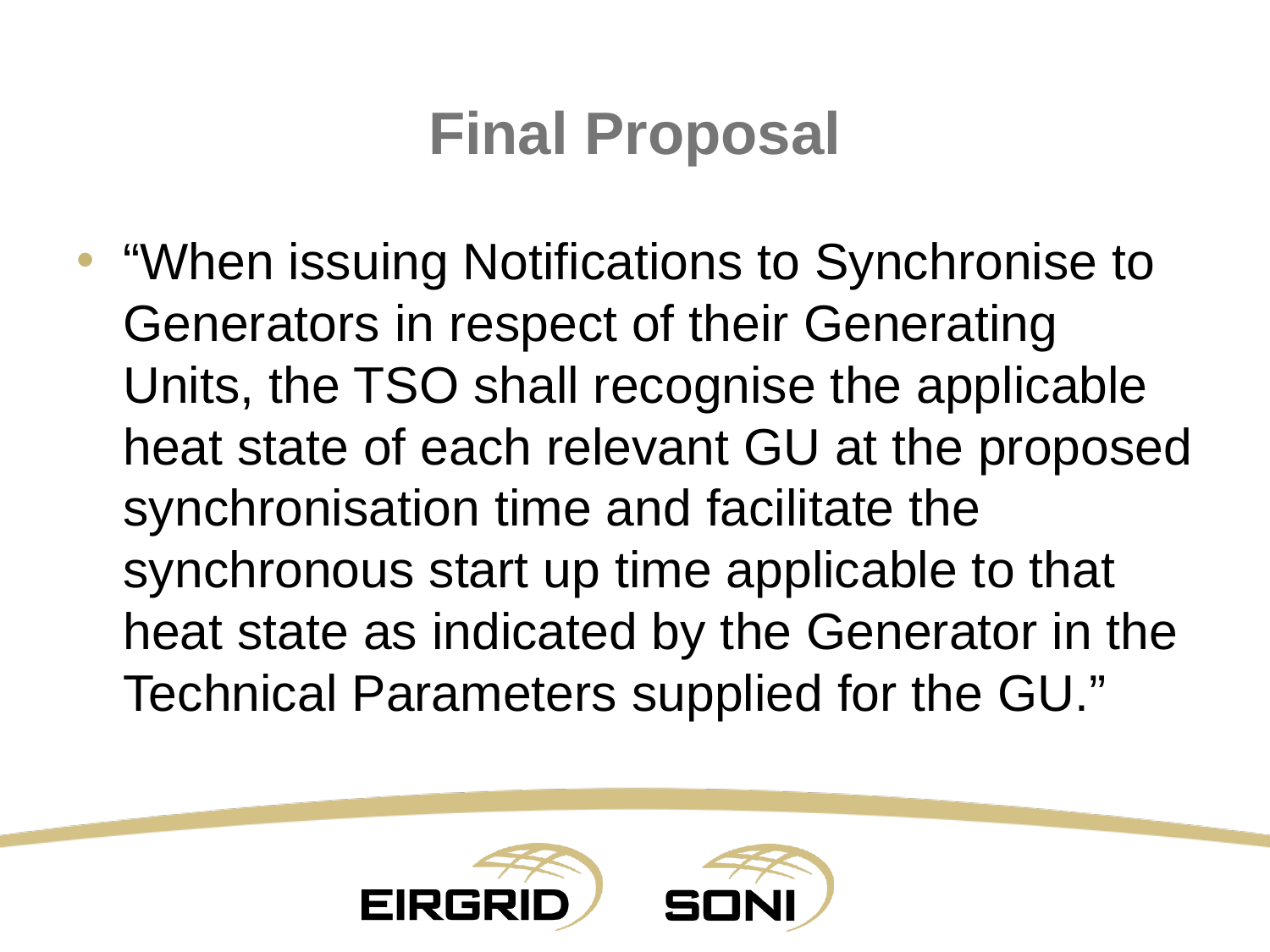

# Final Proposal
“When issuing Notifications to Synchronise to Generators in respect of their Generating Units, the TSO shall recognise the applicable heat state of each relevant GU at the proposed synchronisation time and facilitate the synchronous start up time applicable to that heat state as indicated by the Generator in the Technical Parameters supplied for the GU.”